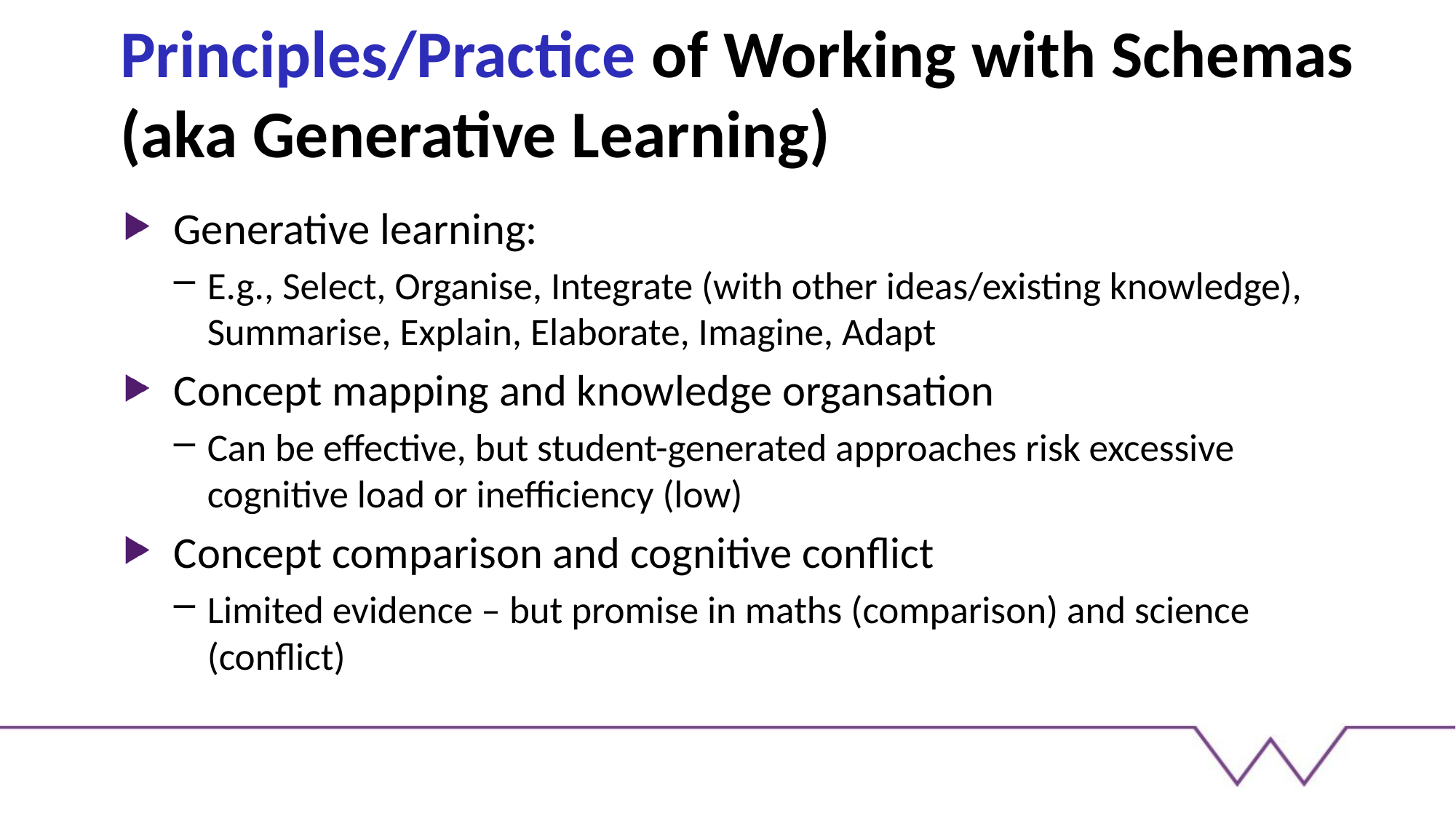

# Principles/Practice of Working with Schemas (aka Generative Learning)
Generative learning:
E.g., Select, Organise, Integrate (with other ideas/existing knowledge), Summarise, Explain, Elaborate, Imagine, Adapt
Concept mapping and knowledge organsation
Can be effective, but student-generated approaches risk excessive cognitive load or inefficiency (low)
Concept comparison and cognitive conflict
Limited evidence – but promise in maths (comparison) and science (conflict)